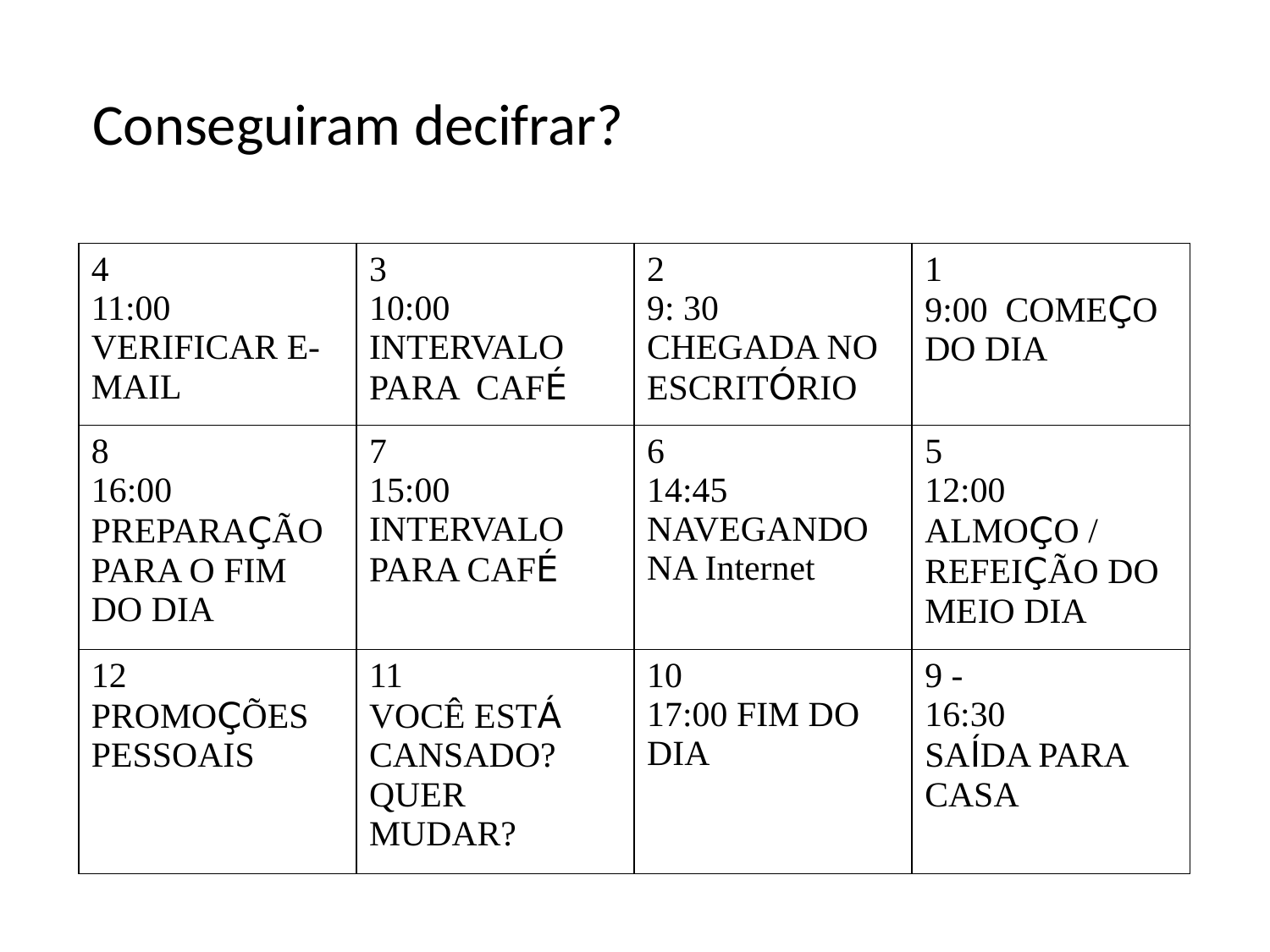

# Conseguiram decifrar?
| 4 11:00 VERIFICAR E-MAIL | 3 10:00 INTERVALO PARA CAFÉ | 2 9: 30 CHEGADA NO ESCRITÓRIO | 1 9:00 COMEÇO DO DIA |
| --- | --- | --- | --- |
| 8 16:00 PREPARAÇÃO PARA O FIM DO DIA | 7 15:00 INTERVALO PARA CAFÉ | 6 14:45 NAVEGANDO NA Internet | 5 12:00 ALMOÇO / REFEIÇÃO DO MEIO DIA |
| 12 PROMOÇÕES PESSOAIS | 11 VOCÊ ESTÁ CANSADO? QUER MUDAR? | 10 17:00 FIM DO DIA | 9 - 16:30 SAÍDA PARA CASA |